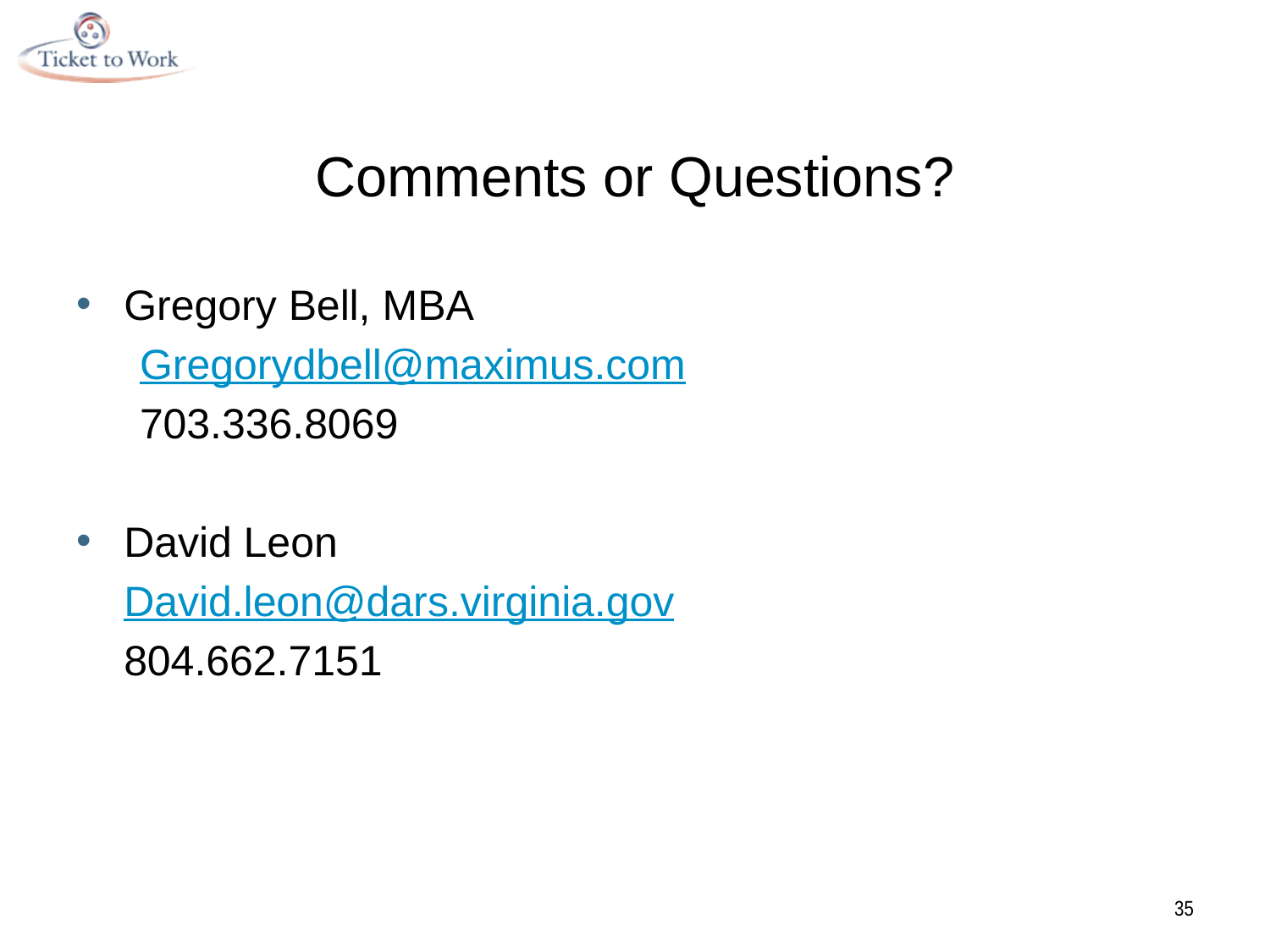

# Comments or Questions?
Gregory Bell, MBA
Gregorydbell@maximus.com
703.336.8069

David Leon
	David.leon@dars.virginia.gov
	804.662.7151
35